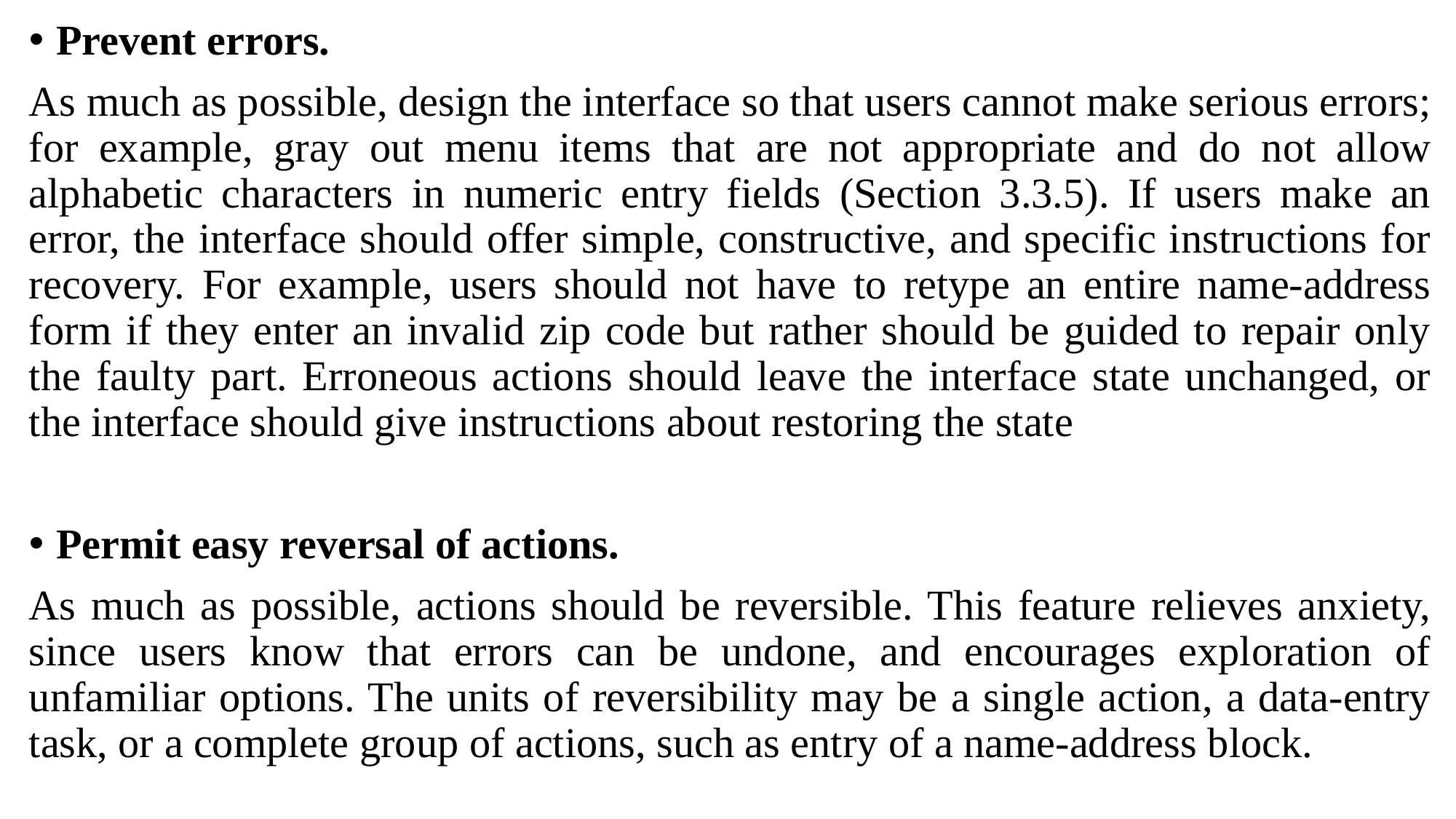

Prevent errors.
As much as possible, design the interface so that users cannot make serious errors; for example, gray out menu items that are not appropriate and do not allow alphabetic characters in numeric entry fields (Section 3.3.5). If users make an error, the interface should offer simple, constructive, and specific instructions for recovery. For example, users should not have to retype an entire name-address form if they enter an invalid zip code but rather should be guided to repair only the faulty part. Erroneous actions should leave the interface state unchanged, or the interface should give instructions about restoring the state

Permit easy reversal of actions.
As much as possible, actions should be reversible. This feature relieves anxiety, since users know that errors can be undone, and encourages exploration of unfamiliar options. The units of reversibility may be a single action, a data-entry task, or a complete group of actions, such as entry of a name-address block.